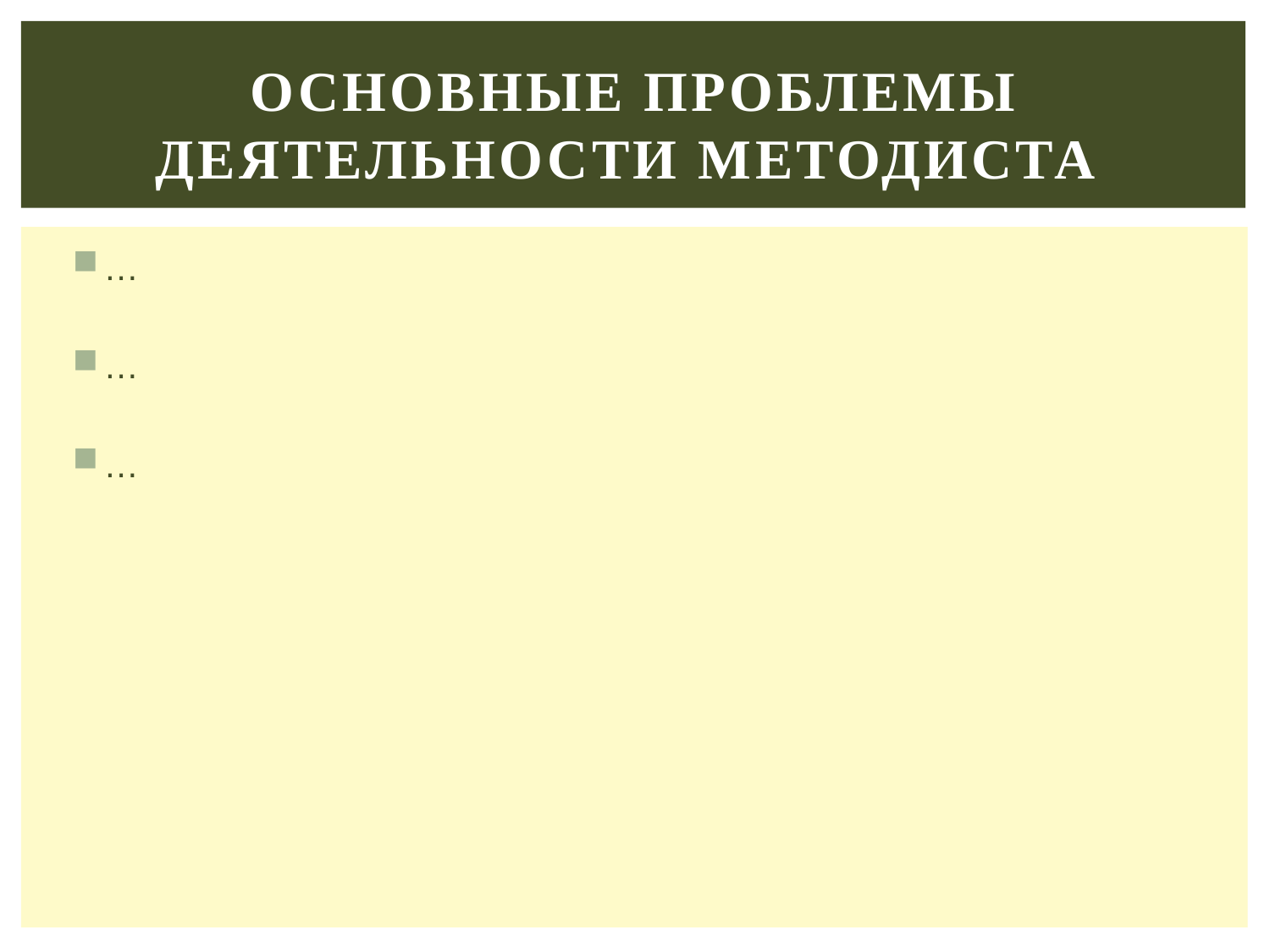

# Основные проблемы деятельности методиста
…

…

…